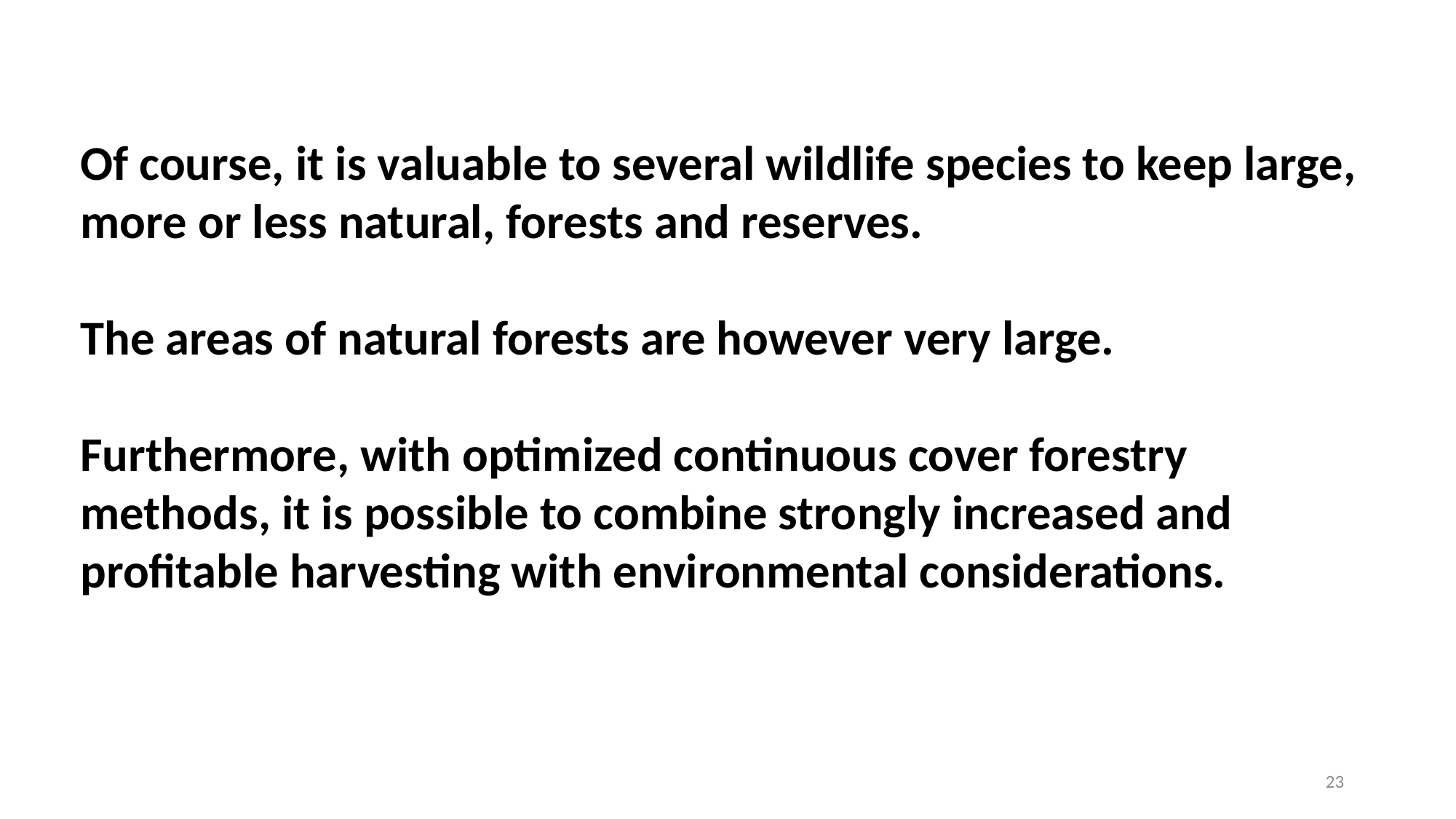

Of course, it is valuable to several wildlife species to keep large, more or less natural, forests and reserves.

The areas of natural forests are however very large.

Furthermore, with optimized continuous cover forestry methods, it is possible to combine strongly increased and profitable harvesting with environmental considerations.

23